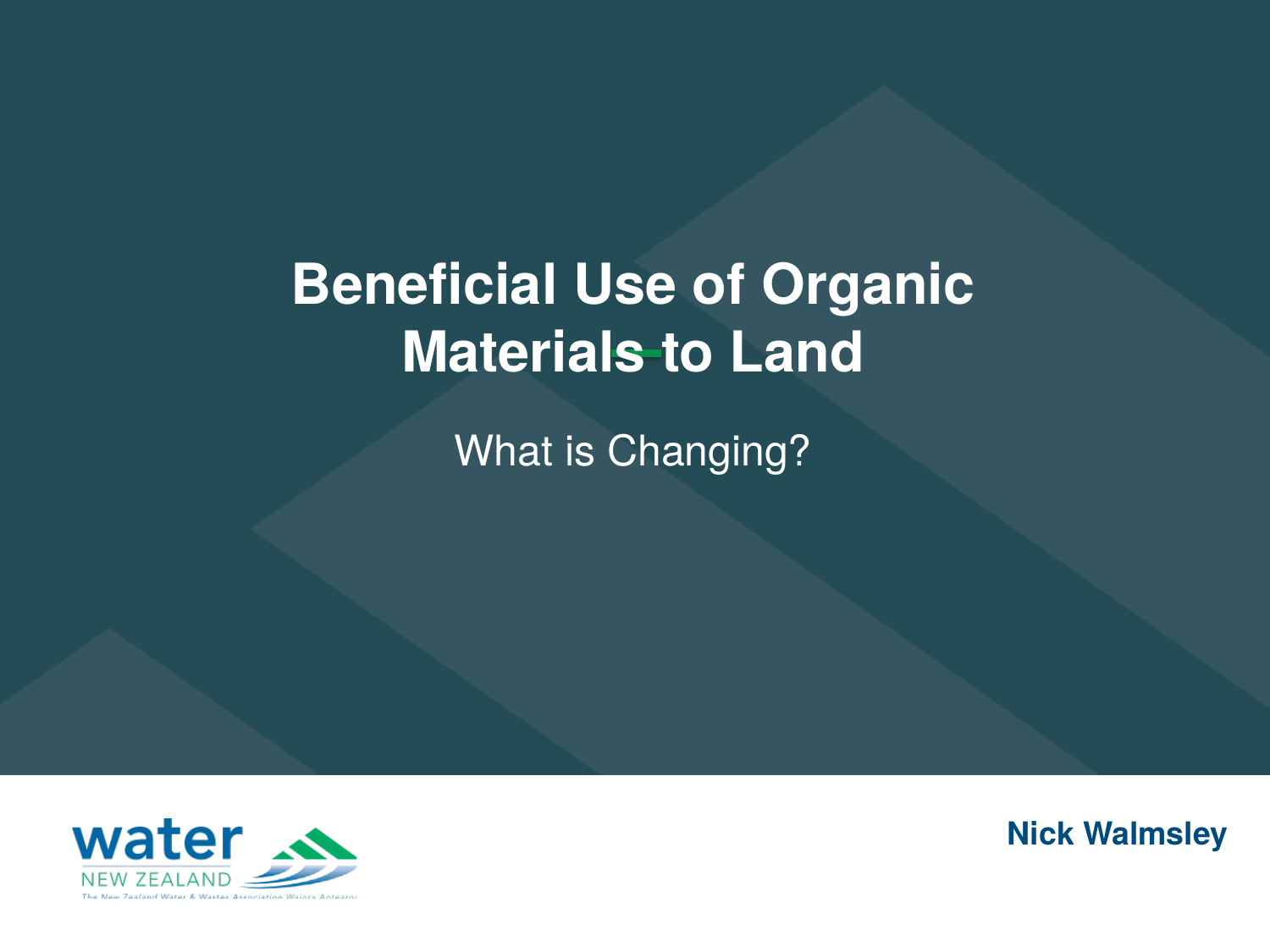

Beneficial Use of Organic Materials to Land
What is Changing?
Nick Walmsley